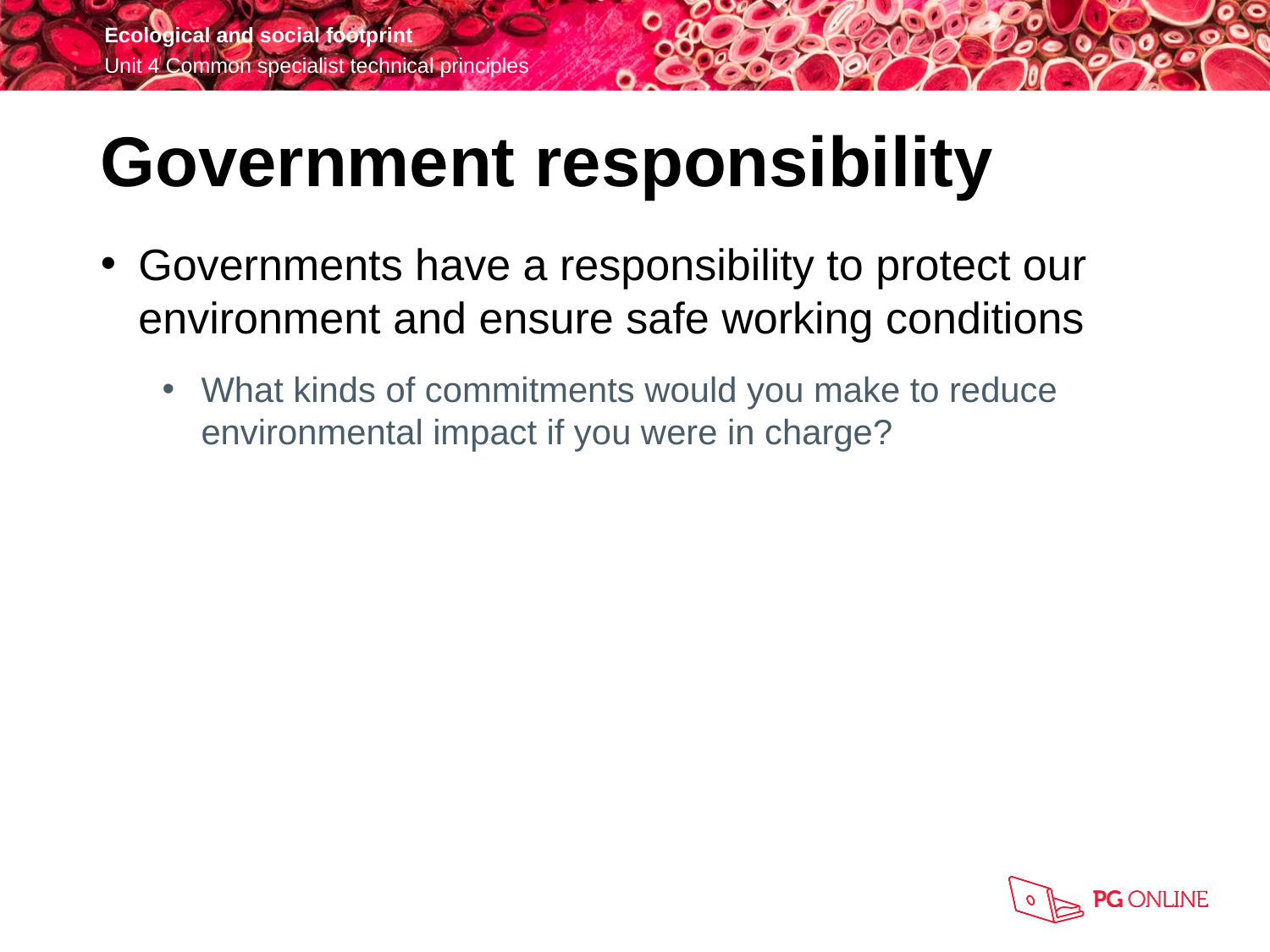

Government responsibility
Governments have a responsibility to protect our environment and ensure safe working conditions
What kinds of commitments would you make to reduce environmental impact if you were in charge?